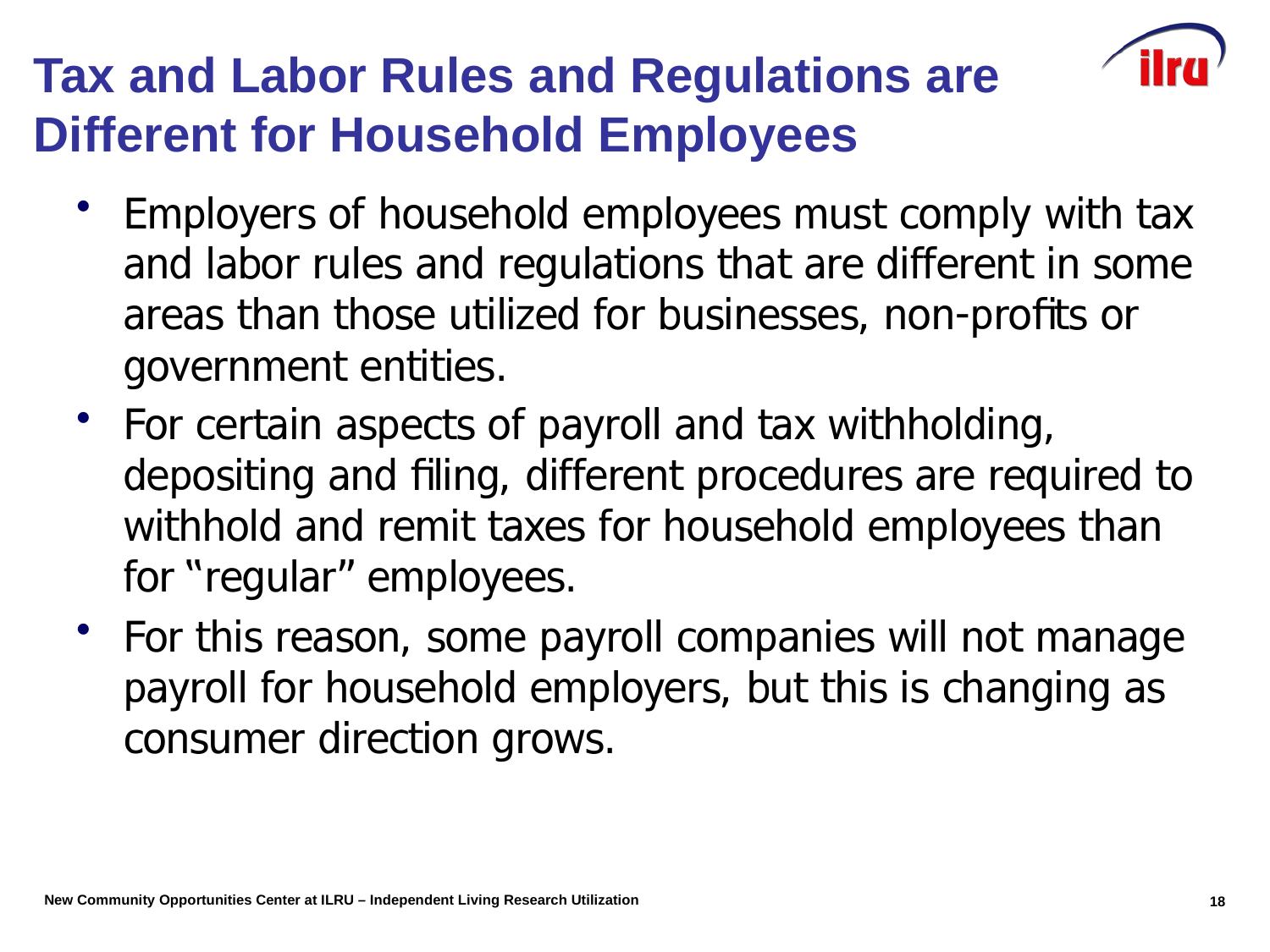

# Tax and Labor Rules and Regulations are Different for Household Employees
Employers of household employees must comply with tax and labor rules and regulations that are different in some areas than those utilized for businesses, non-profits or government entities.
For certain aspects of payroll and tax withholding, depositing and filing, different procedures are required to withhold and remit taxes for household employees than for “regular” employees.
For this reason, some payroll companies will not manage payroll for household employers, but this is changing as consumer direction grows.
18